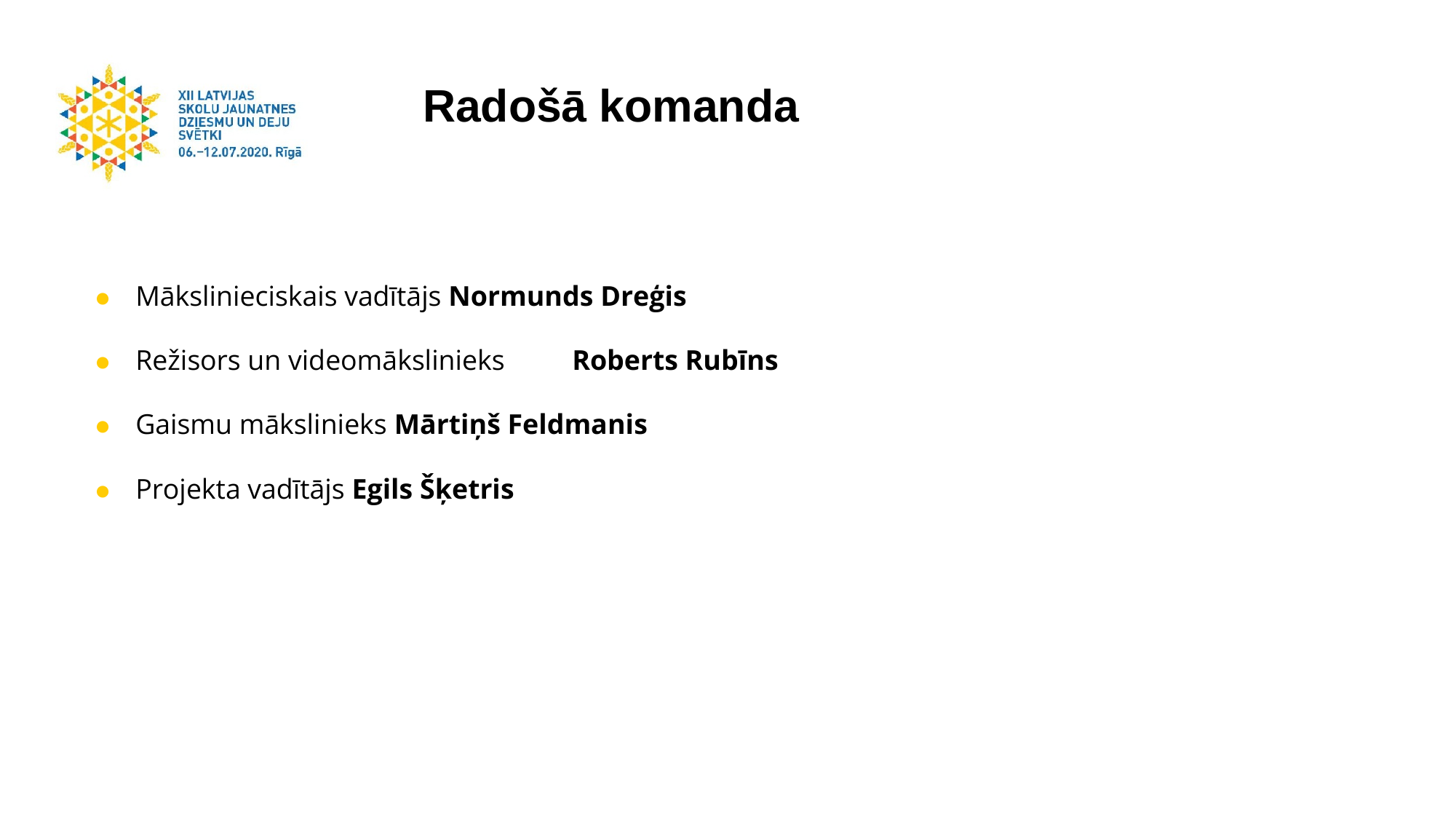

# Radošā komanda
Mākslinieciskais vadītājs Normunds Dreģis
Režisors un videomākslinieks	Roberts Rubīns
Gaismu mākslinieks Mārtiņš Feldmanis
Projekta vadītājs Egils Šķetris